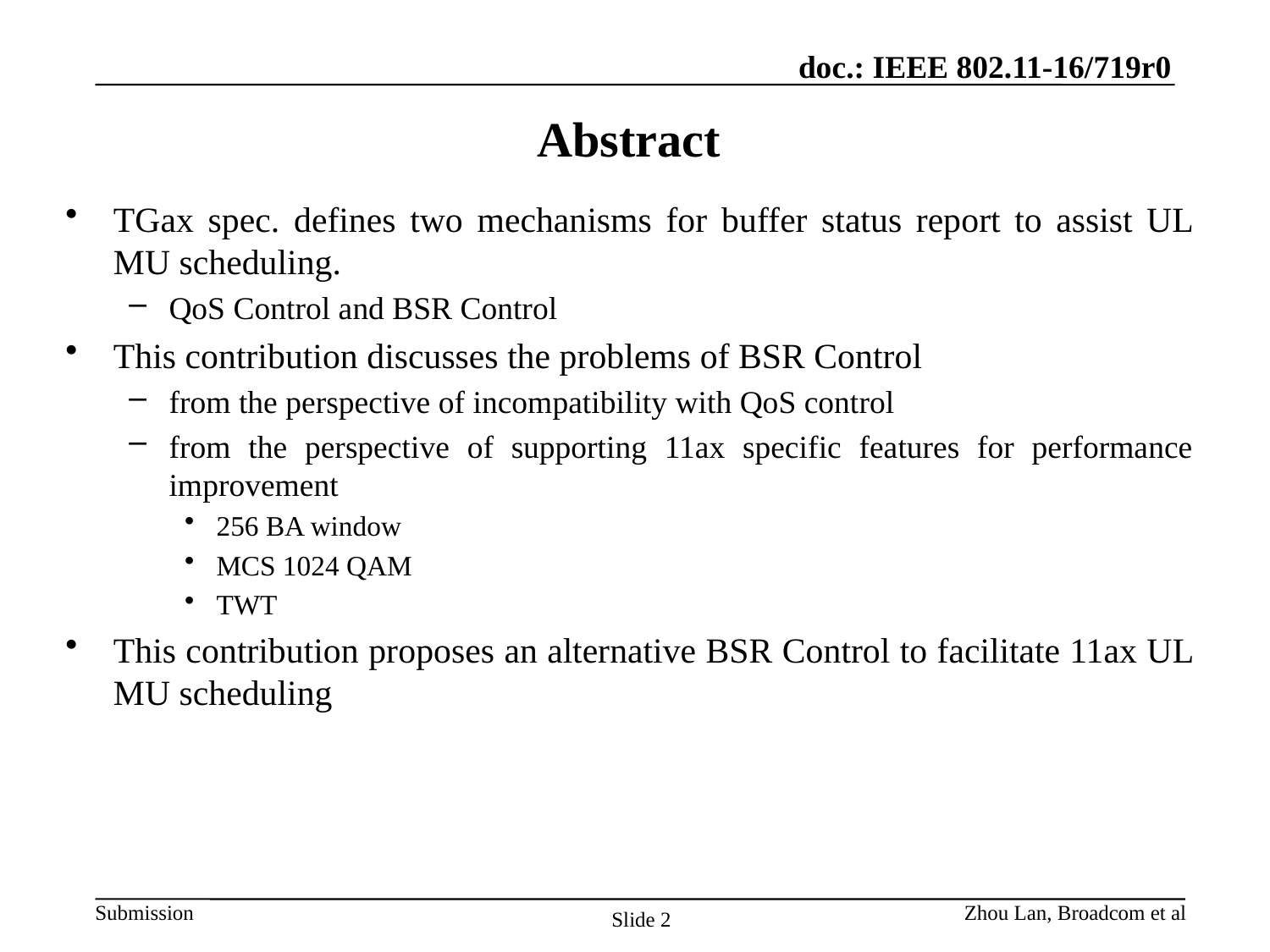

# Abstract
TGax spec. defines two mechanisms for buffer status report to assist UL MU scheduling.
QoS Control and BSR Control
This contribution discusses the problems of BSR Control
from the perspective of incompatibility with QoS control
from the perspective of supporting 11ax specific features for performance improvement
256 BA window
MCS 1024 QAM
TWT
This contribution proposes an alternative BSR Control to facilitate 11ax UL MU scheduling

Zhou Lan, Broadcom et al
Slide 2